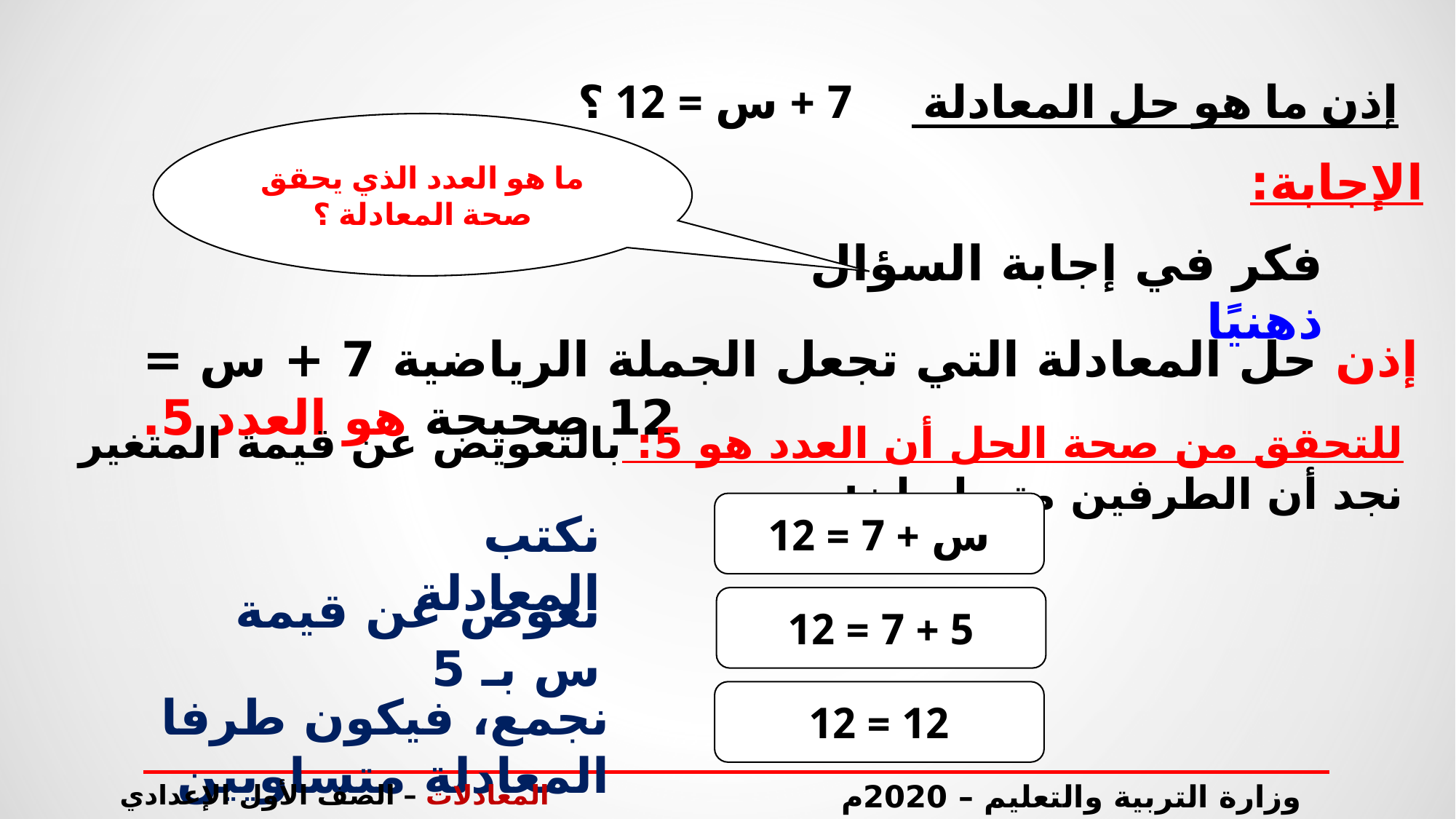

# إذن ما هو حل المعادلة      7 + س = 12 ؟
ما هو العدد الذي يحقق صحة المعادلة ؟
الإجابة:
فكر في إجابة السؤال ذهنيًا
إذن حل المعادلة التي تجعل الجملة الرياضية 7 + س = 12 صحيحة هو العدد 5.
للتحقق من صحة الحل أن العدد هو 5: بالتعويض عن قيمة المتغير نجد أن الطرفين متساويان:
س + 7 = 12
نكتب المعادلة
نعوض عن قيمة س بـ 5
5 + 7 = 12
نجمع، فيكون طرفا المعادلة متساويين
12 = 12
المعادلات – الصف الأول الإعدادي
وزارة التربية والتعليم – 2020م